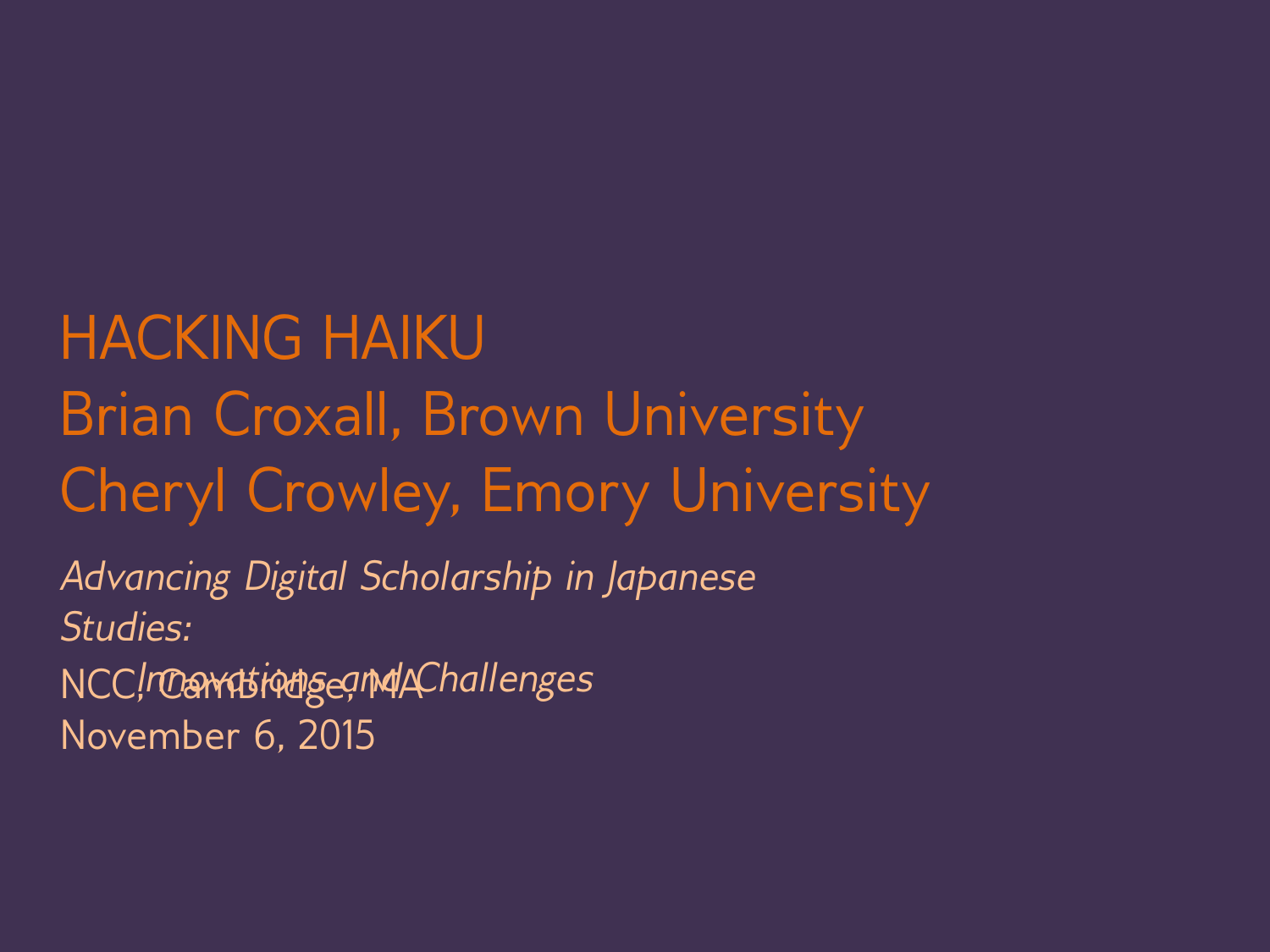

HACKING HAIKU
Brian Croxall, Brown University
Cheryl Crowley, Emory University

Advancing Digital Scholarship in Japanese Studies:
      Innovations and Challenges

NCC, Cambridge, MA
November 6, 2015